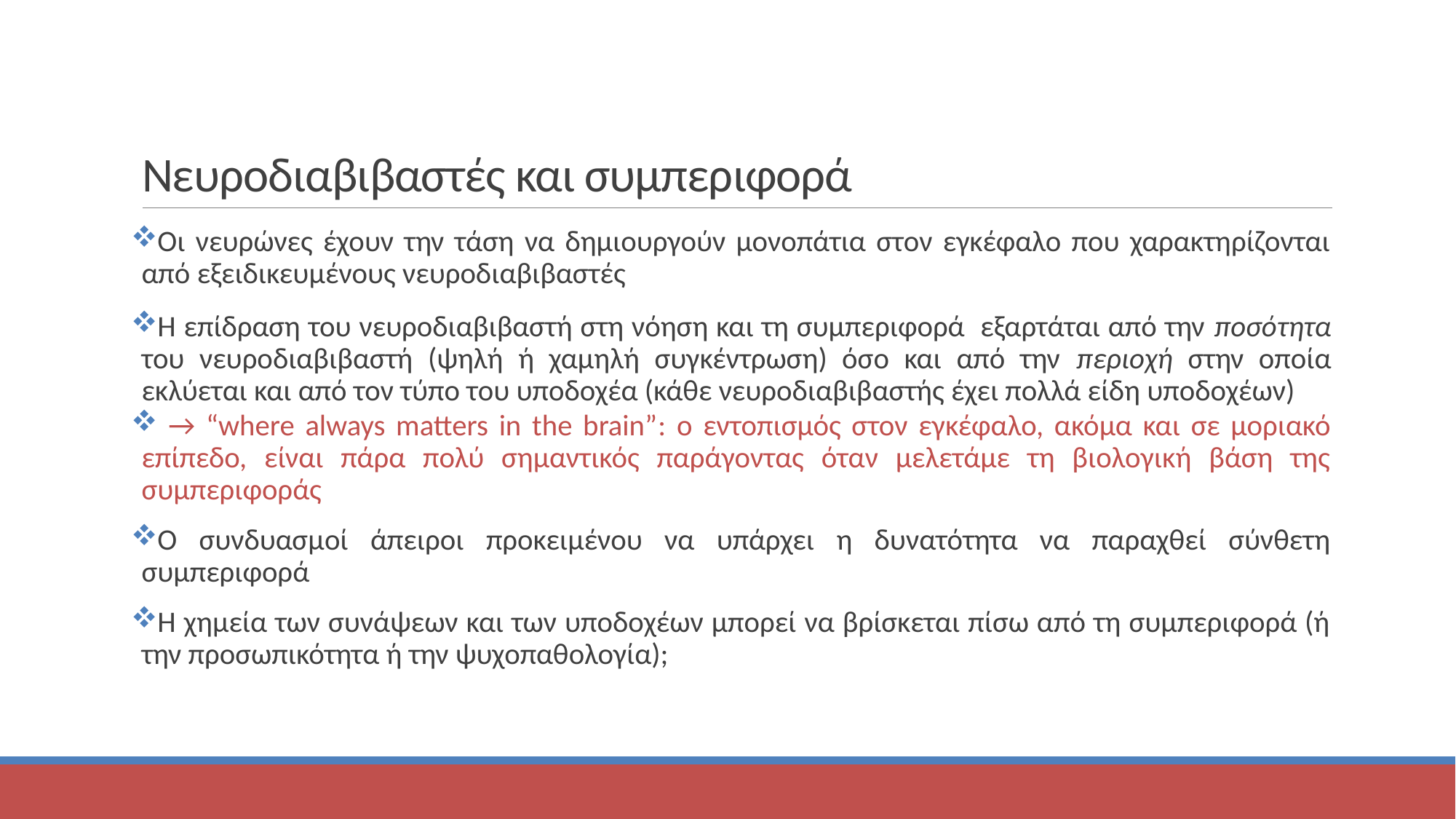

# Νευροδιαβιβαστές και συμπεριφορά
Οι νευρώνες έχουν την τάση να δημιουργούν μονοπάτια στον εγκέφαλο που χαρακτηρίζονται από εξειδικευμένους νευροδιαβιβαστές
Η επίδραση του νευροδιαβιβαστή στη νόηση και τη συμπεριφορά  εξαρτάται από την ποσότητα του νευροδιαβιβαστή (ψηλή ή χαμηλή συγκέντρωση) όσο και από την περιοχή στην οποία εκλύεται και από τον τύπο του υποδοχέα (κάθε νευροδιαβιβαστής έχει πολλά είδη υποδοχέων)
 → “where always matters in the brain”: ο εντοπισμός στον εγκέφαλο, ακόμα και σε μοριακό επίπεδο, είναι πάρα πολύ σημαντικός παράγοντας όταν μελετάμε τη βιολογική βάση της συμπεριφοράς
Ο συνδυασμoί άπειροι προκειμένου να υπάρχει η δυνατότητα να παραχθεί σύνθετη συμπεριφορά
Η χημεία των συνάψεων και των υποδοχέων μπορεί να βρίσκεται πίσω από τη συμπεριφορά (ή την προσωπικότητα ή την ψυχοπαθολογία);